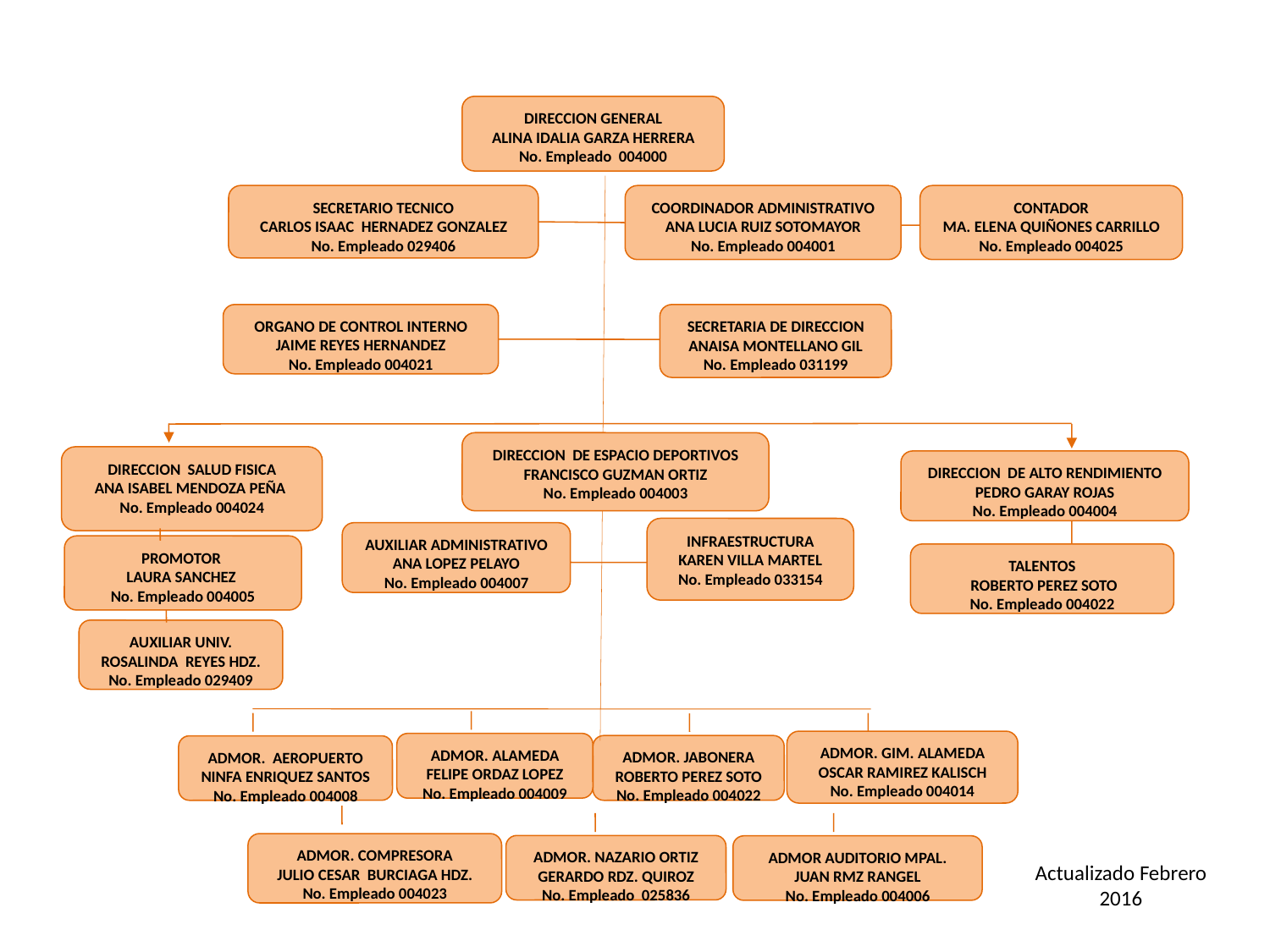

DIRECCION GENERAL
ALINA IDALIA GARZA HERRERA
No. Empleado  004000

SECRETARIO TECNICO
CARLOS ISAAC  HERNADEZ GONZALEZ
No. Empleado 029406
COORDINADOR ADMINISTRATIVO
ANA LUCIA RUIZ SOTOMAYOR
No. Empleado 004001
CONTADOR
MA. ELENA QUIÑONES CARRILLO
No. Empleado 004025

ORGANO DE CONTROL INTERNO
JAIME REYES HERNANDEZ
No. Empleado 004021
SECRETARIA DE DIRECCION
ANAISA MONTELLANO GIL
No. Empleado 031199

DIRECCION  DE ESPACIO DEPORTIVOS
FRANCISCO GUZMAN ORTIZ
No. Empleado 004003
DIRECCION  SALUD FISICA
ANA ISABEL MENDOZA PEÑA
No. Empleado 004024
DIRECCION  DE ALTO RENDIMIENTO
PEDRO GARAY ROJAS
No. Empleado 004004
INFRAESTRUCTURA
KAREN VILLA MARTEL
No. Empleado 033154

AUXILIAR ADMINISTRATIVO
ANA LOPEZ PELAYO
No. Empleado 004007

PROMOTOR
LAURA SANCHEZ
No. Empleado 004005
TALENTOS
 ROBERTO PEREZ SOTO
No. Empleado 004022

AUXILIAR UNIV.
ROSALINDA  REYES HDZ.
No. Empleado 029409

ADMOR. GIM. ALAMEDA
OSCAR RAMIREZ KALISCH
No. Empleado 004014
ADMOR. ALAMEDA
FELIPE ORDAZ LOPEZ
No. Empleado 004009
ADMOR. JABONERA
ROBERTO PEREZ SOTO
No. Empleado 004022
ADMOR.  AEROPUERTO
NINFA ENRIQUEZ SANTOS
No. Empleado 004008

ADMOR. COMPRESORA
JULIO CESAR  BURCIAGA HDZ.
No. Empleado 004023
ADMOR. NAZARIO ORTIZ
GERARDO RDZ. QUIROZ
No. Empleado  025836
ADMOR AUDITORIO MPAL.
JUAN RMZ RANGEL
No. Empleado 004006
Actualizado Febrero 2016